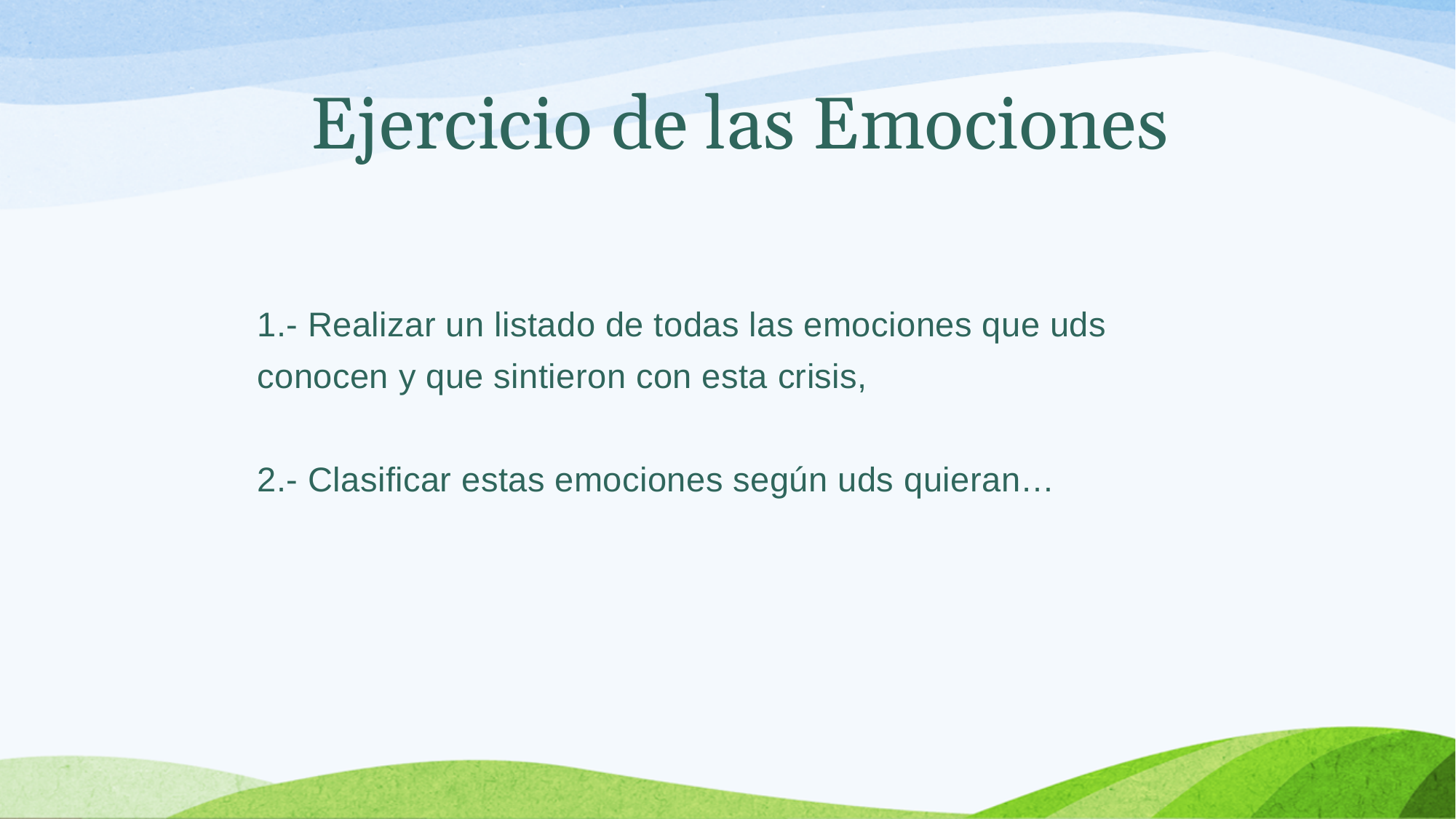

Ejercicio de las Emociones
1.- Realizar un listado de todas las emociones que uds conocen y que sintieron con esta crisis,

2.- Clasificar estas emociones según uds quieran…